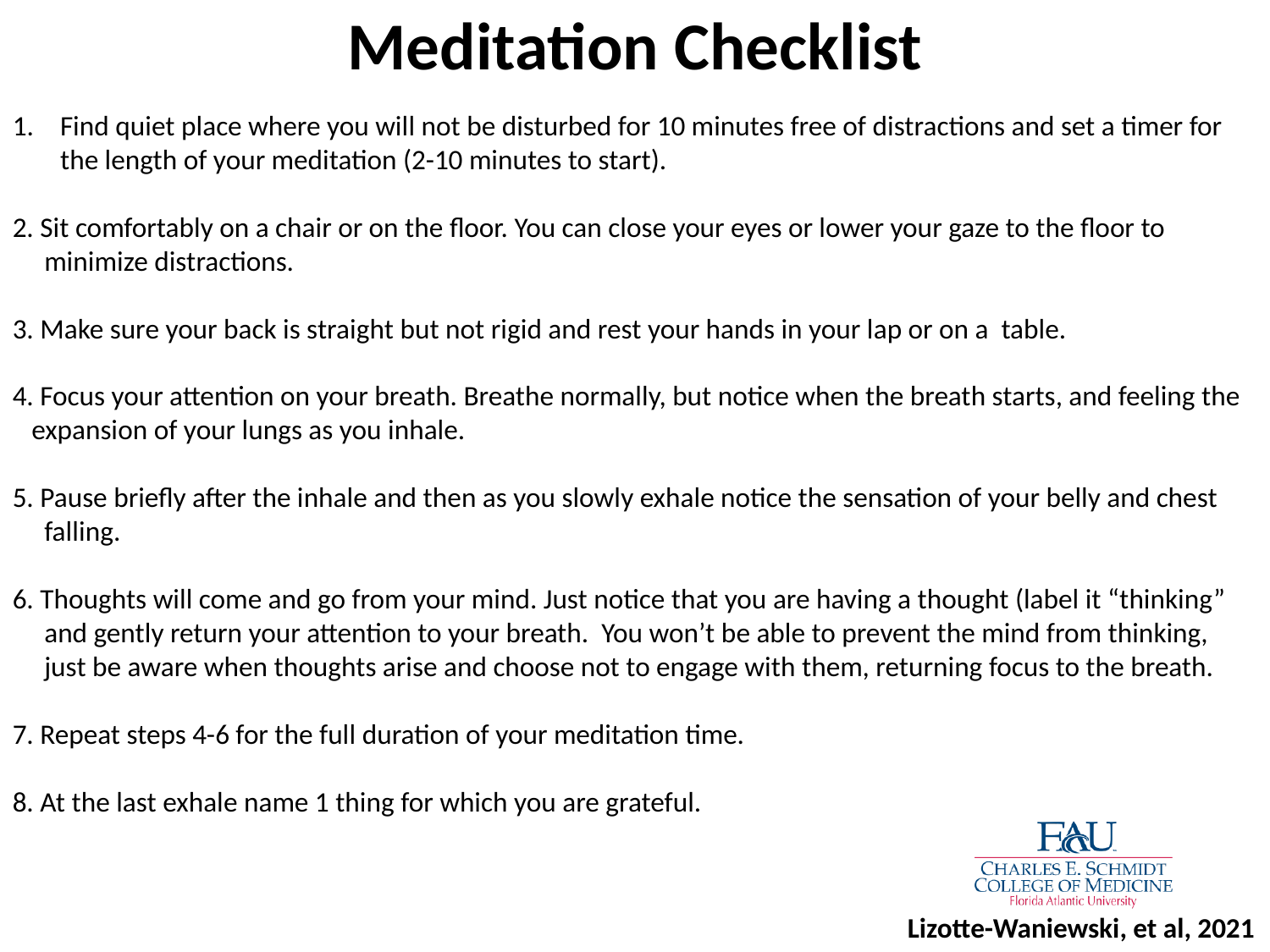

# Meditation Checklist
Find quiet place where you will not be disturbed for 10 minutes free of distractions and set a timer for the length of your meditation (2-10 minutes to start).

2. Sit comfortably on a chair or on the floor. You can close your eyes or lower your gaze to the floor to
     minimize distractions.

3. Make sure your back is straight but not rigid and rest your hands in your lap or on a  table.

4. Focus your attention on your breath. Breathe normally, but notice when the breath starts, and feeling the
   expansion of your lungs as you inhale.

5. Pause briefly after the inhale and then as you slowly exhale notice the sensation of your belly and chest
     falling.

6. Thoughts will come and go from your mind. Just notice that you are having a thought (label it “thinking”
     and gently return your attention to your breath.  You won’t be able to prevent the mind from thinking,
     just be aware when thoughts arise and choose not to engage with them, returning focus to the breath.

7. Repeat steps 4-6 for the full duration of your meditation time.

8. At the last exhale name 1 thing for which you are grateful.

Lizotte-Waniewski, et al, 2021